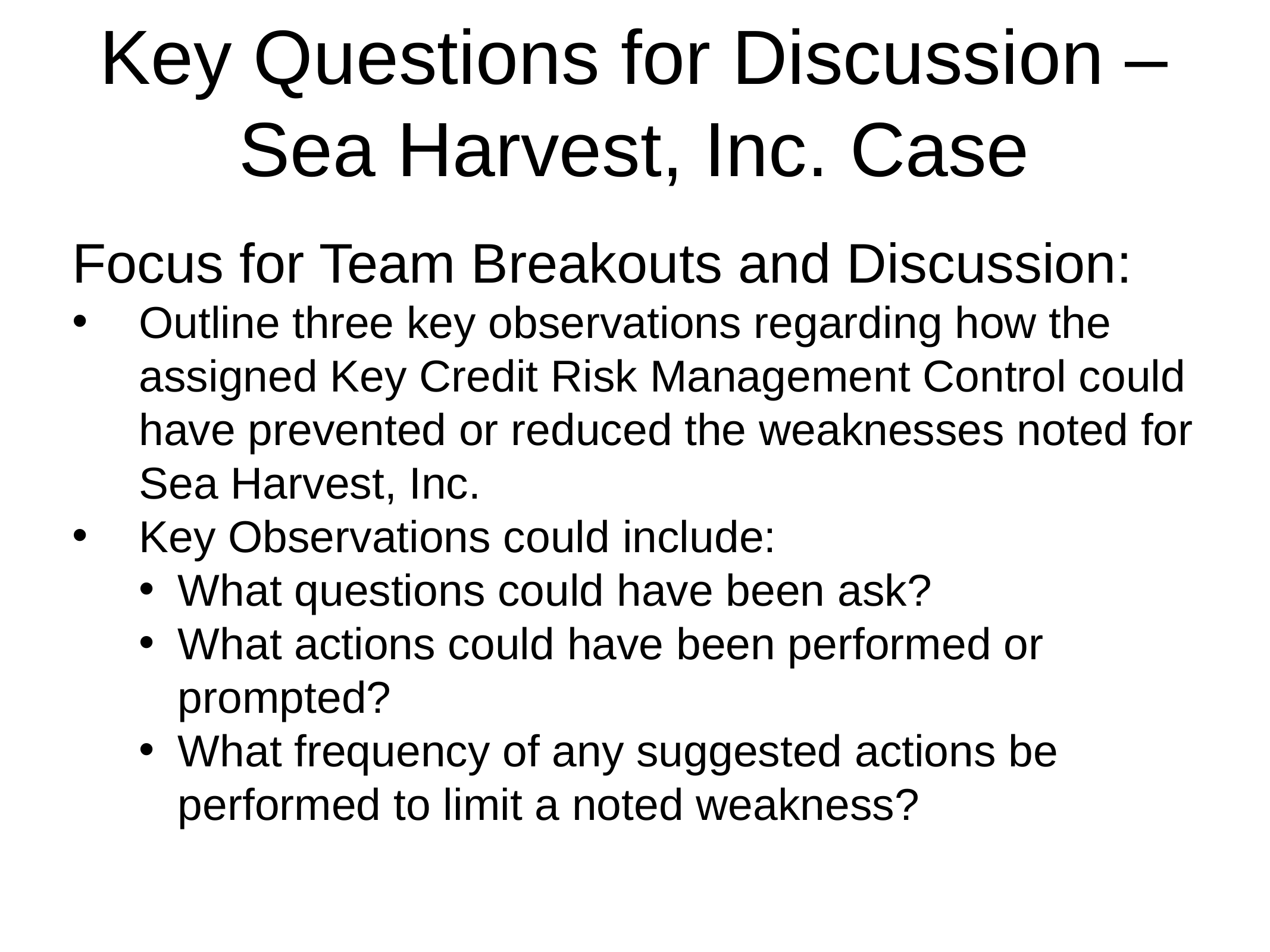

# Key Questions for Discussion – Sea Harvest, Inc. Case
Focus for Team Breakouts and Discussion:
Outline three key observations regarding how the assigned Key Credit Risk Management Control could have prevented or reduced the weaknesses noted for Sea Harvest, Inc.
Key Observations could include:
What questions could have been ask?
What actions could have been performed or prompted?
What frequency of any suggested actions be performed to limit a noted weakness?